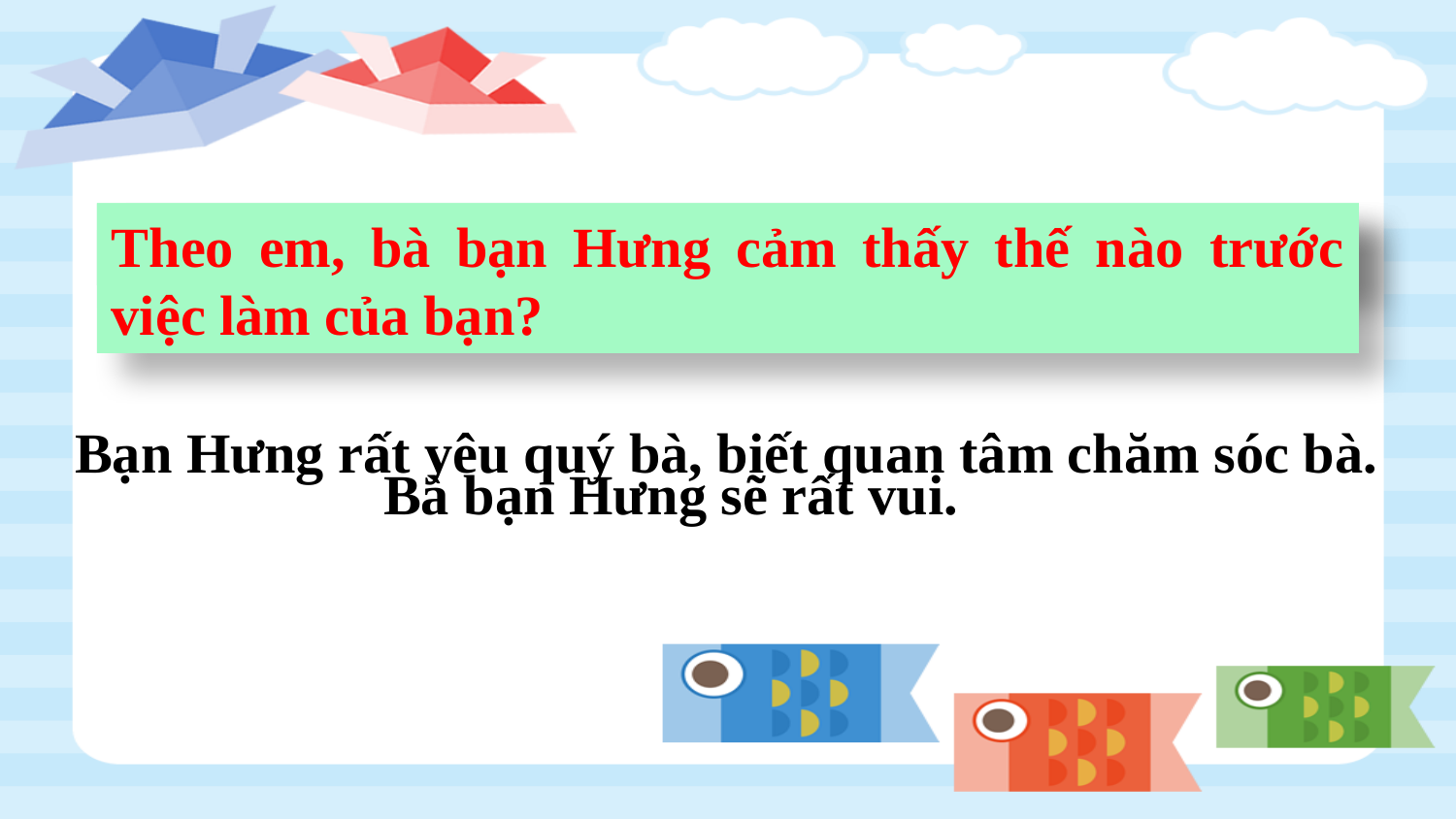

Em có nhận xét gì về việc làm của bạn Hưng?
Theo em, bà bạn Hưng cảm thấy thế nào trước việc làm của bạn?
Bạn Hưng rất yêu quý bà, biết quan tâm chăm sóc bà.
Bà bạn Hưng sẽ rất vui.